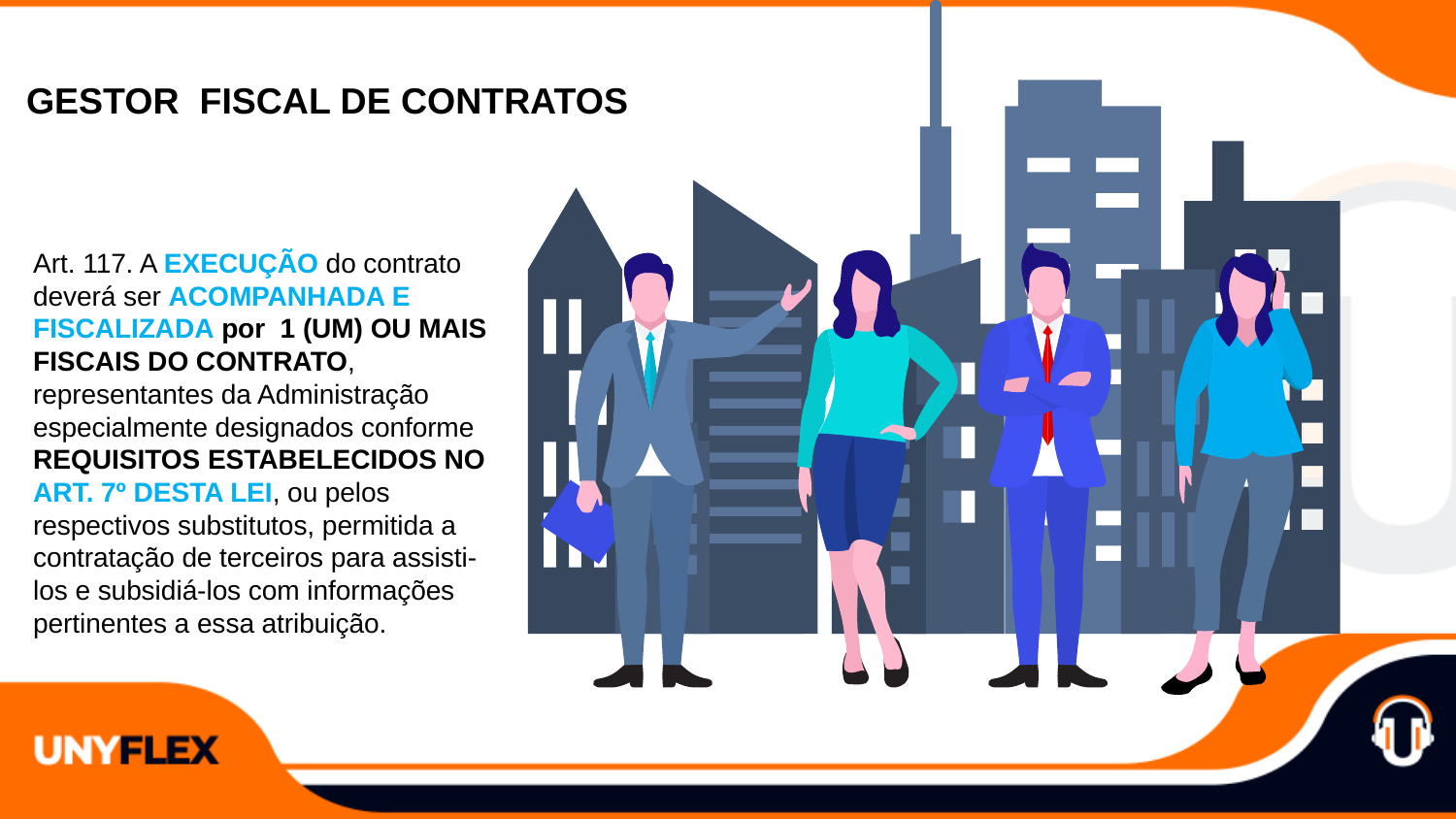

Gestor  fiscal de contratos

Art. 117. A EXECUÇÃO do contrato deverá ser ACOMPANHADA E FISCALIZADA por  1 (UM) OU MAIS FISCAIS DO CONTRATO, representantes da Administração especialmente designados conforme REQUISITOS ESTABELECIDOS NO ART. 7º DESTA LEI, ou pelos respectivos substitutos, permitida a contratação de terceiros para assisti-los e subsidiá-los com informações pertinentes a essa atribuição.